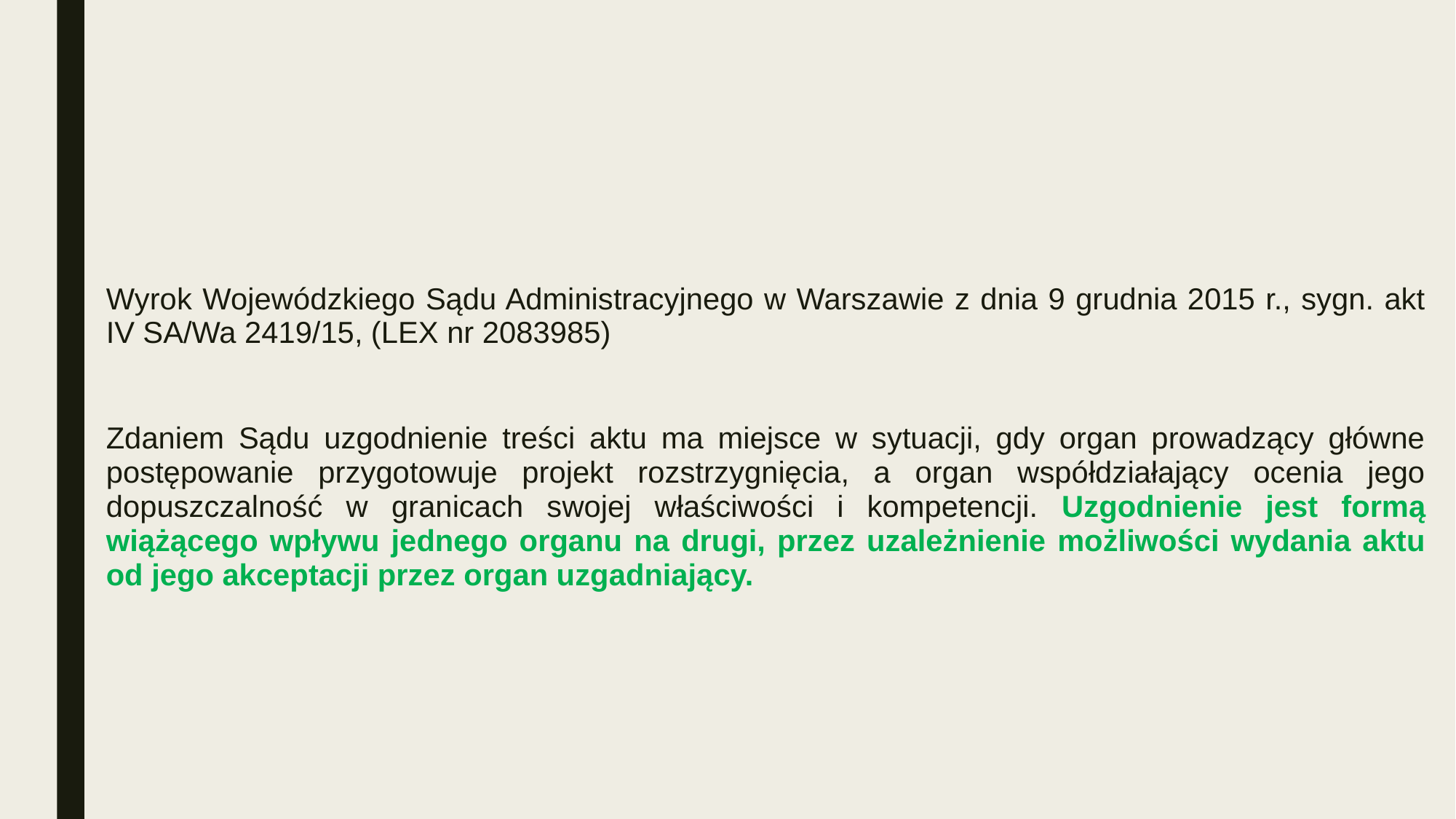

#
Wyrok Wojewódzkiego Sądu Administracyjnego w Warszawie z dnia 9 grudnia 2015 r., sygn. akt IV SA/Wa 2419/15, (LEX nr 2083985)

Zdaniem Sądu uzgodnienie treści aktu ma miejsce w sytuacji, gdy organ prowadzący główne postępowanie przygotowuje projekt rozstrzygnięcia, a organ współdziałający ocenia jego dopuszczalność w granicach swojej właściwości i kompetencji. Uzgodnienie jest formą wiążącego wpływu jednego organu na drugi, przez uzależnienie możliwości wydania aktu od jego akceptacji przez organ uzgadniający.